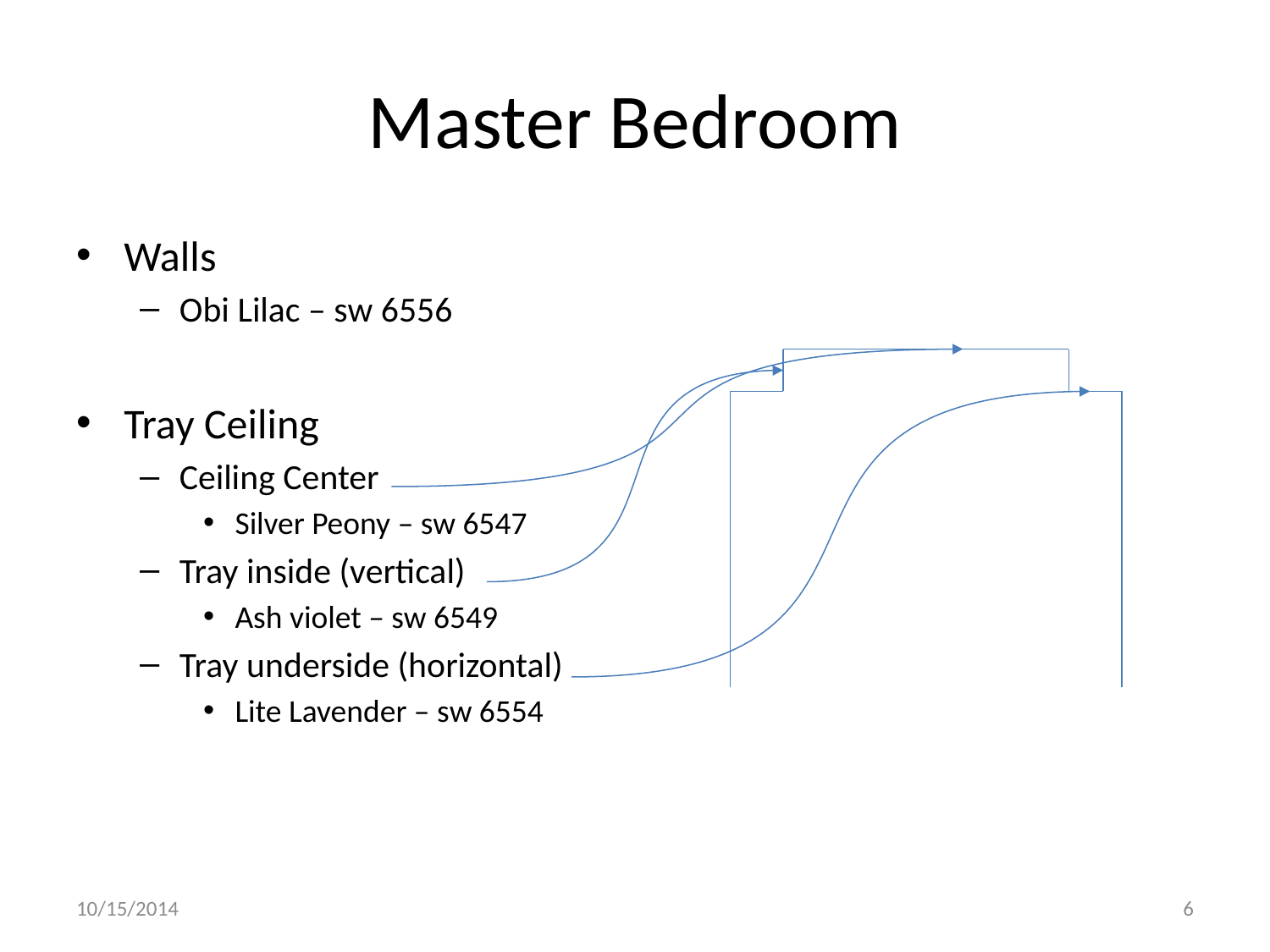

# Master Bedroom
Walls
Obi Lilac – sw 6556

Tray Ceiling
Ceiling Center
Silver Peony – sw 6547
Tray inside (vertical)
Ash violet – sw 6549
Tray underside (horizontal)
Lite Lavender – sw 6554

10/15/2014
6